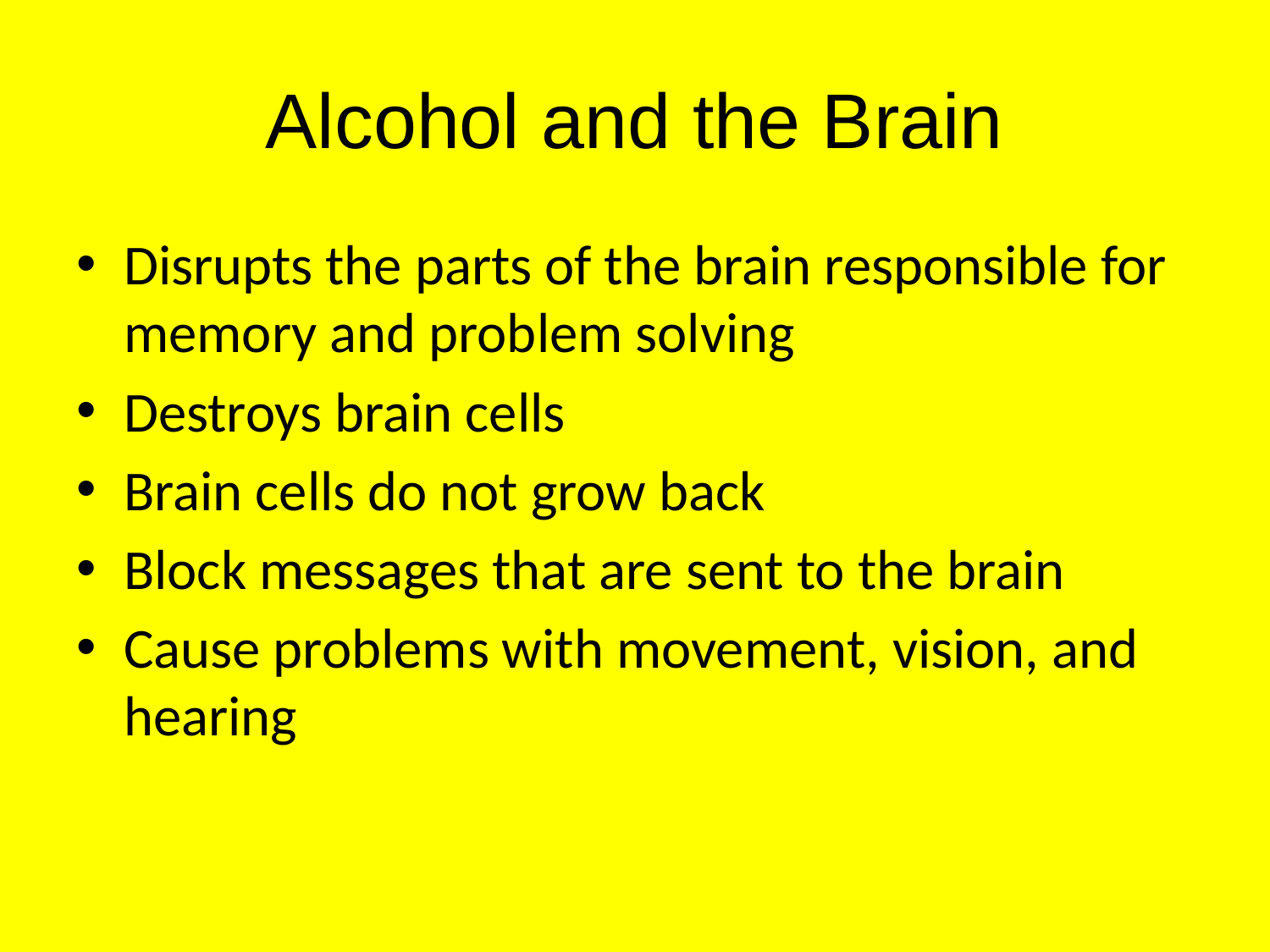

# Alcohol and the Brain
Disrupts the parts of the brain responsible for memory and problem solving
Destroys brain cells
Brain cells do not grow back
Block messages that are sent to the brain
Cause problems with movement, vision, and hearing